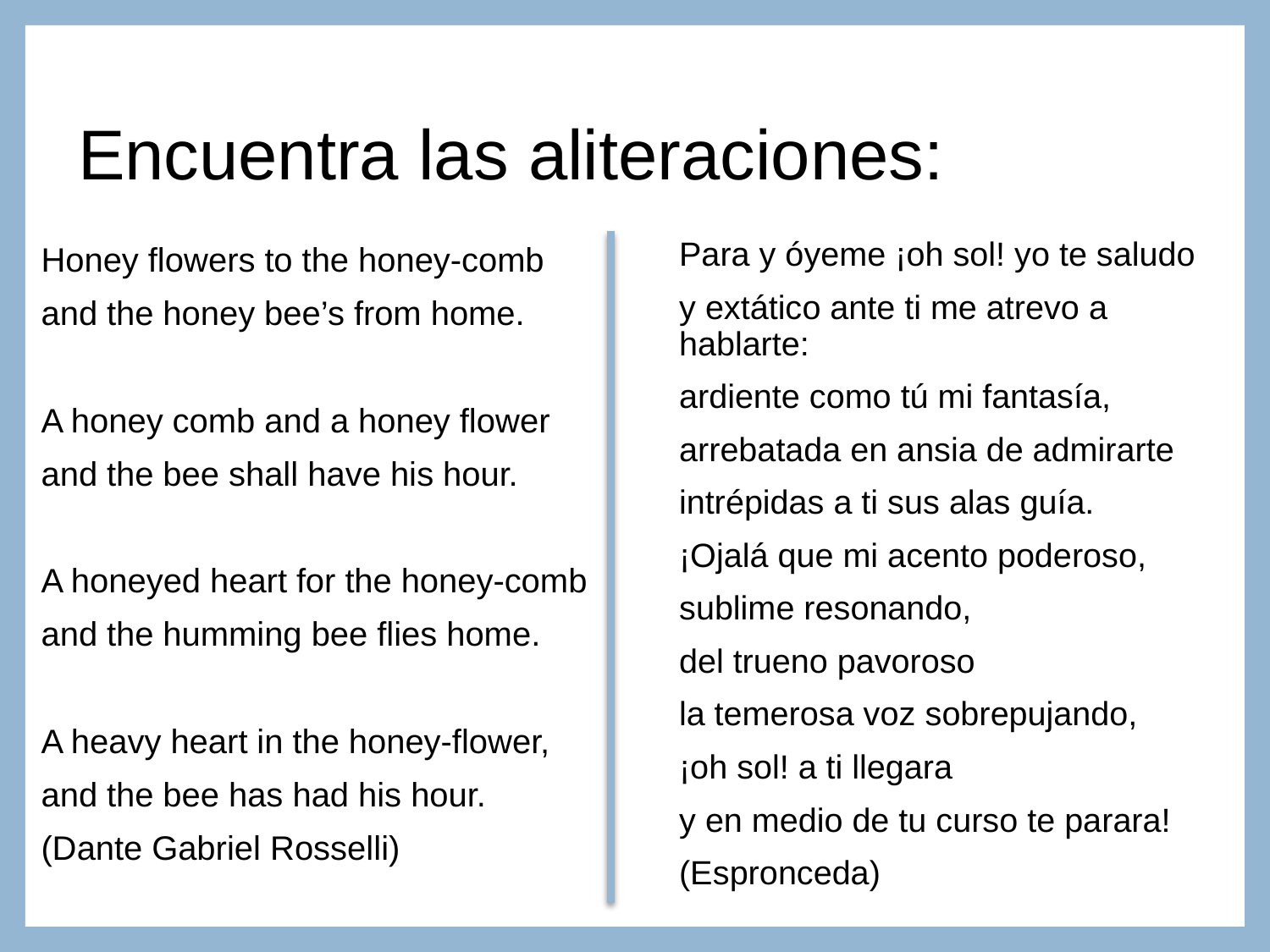

# Encuentra las aliteraciones:
Para y óyeme ¡oh sol! yo te saludo
y extático ante ti me atrevo a hablarte:
ardiente como tú mi fantasía,
arrebatada en ansia de admirarte
intrépidas a ti sus alas guía.
¡Ojalá que mi acento poderoso,
sublime resonando,
del trueno pavoroso
la temerosa voz sobrepujando,
¡oh sol! a ti llegara
y en medio de tu curso te parara!
(Espronceda)
Honey flowers to the honey-comb
and the honey bee’s from home.

A honey comb and a honey flower
and the bee shall have his hour.

A honeyed heart for the honey-comb
and the humming bee flies home.

A heavy heart in the honey-flower,
and the bee has had his hour.
(Dante Gabriel Rosselli)